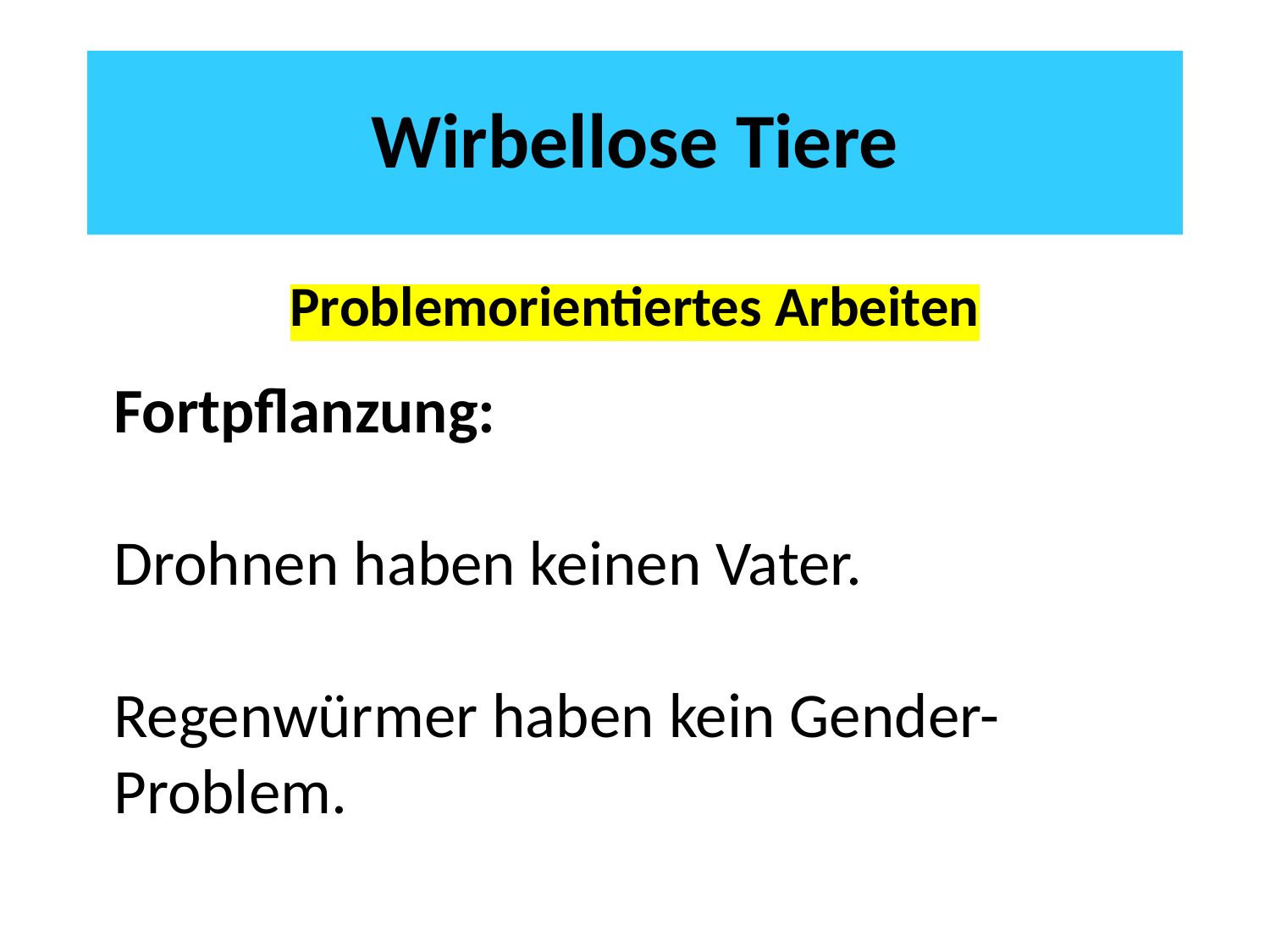

# Wirbellose Tiere
Problemorientiertes Arbeiten
Fortpflanzung:

Drohnen haben keinen Vater.

Regenwürmer haben kein Gender-Problem.